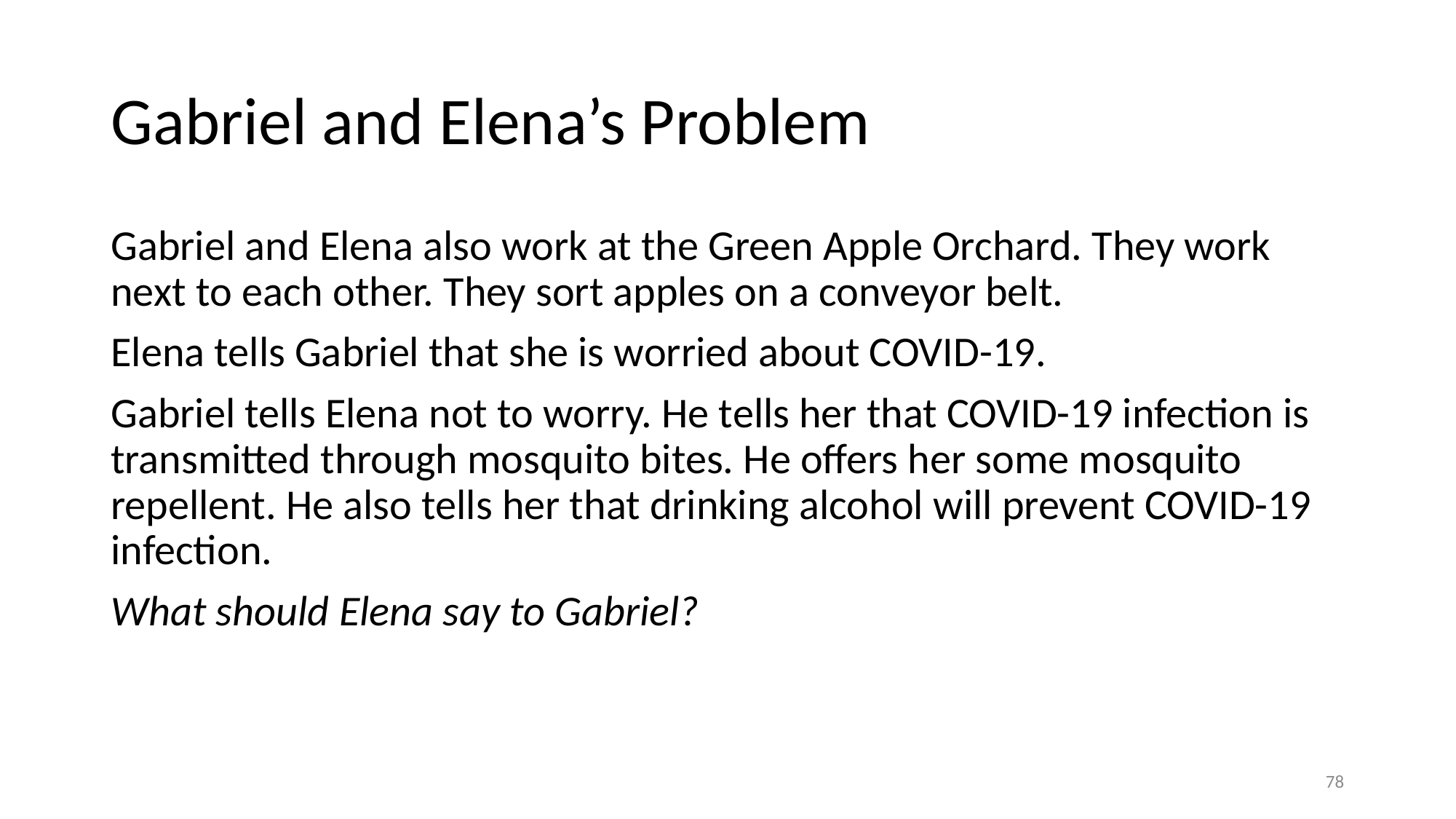

# Gabriel and Elena’s Problem
Gabriel and Elena also work at the Green Apple Orchard. They work next to each other. They sort apples on a conveyor belt.
Elena tells Gabriel that she is worried about COVID-19.
Gabriel tells Elena not to worry. He tells her that COVID-19 infection is transmitted through mosquito bites. He offers her some mosquito repellent. He also tells her that drinking alcohol will prevent COVID-19 infection.
What should Elena say to Gabriel?

78